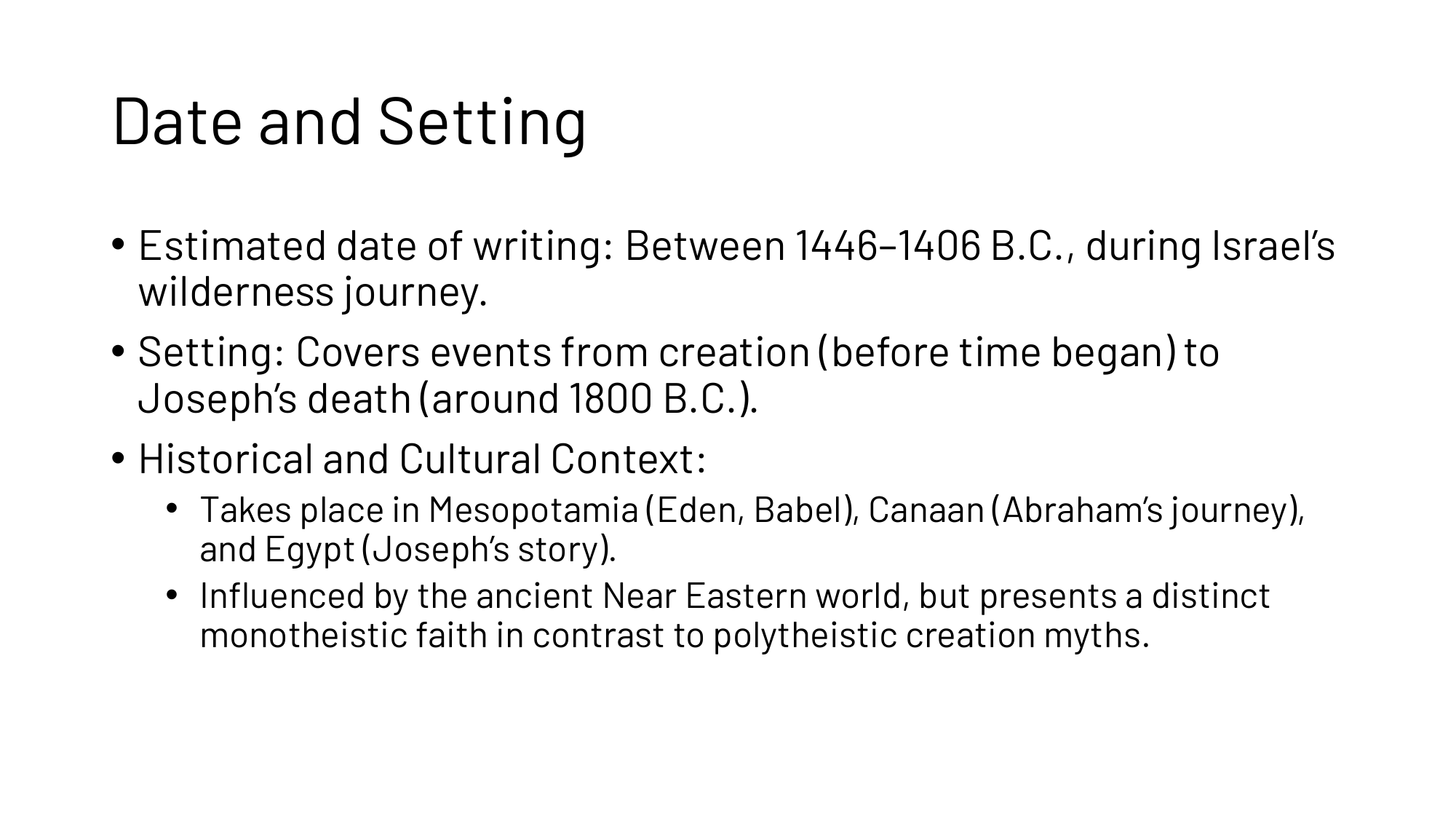

# Date and Setting
Estimated date of writing: Between 1446–1406 B.C., during Israel’s wilderness journey.
Setting: Covers events from creation (before time began) to Joseph’s death (around 1800 B.C.).
Historical and Cultural Context:
Takes place in Mesopotamia (Eden, Babel), Canaan (Abraham’s journey), and Egypt (Joseph’s story).
Influenced by the ancient Near Eastern world, but presents a distinct monotheistic faith in contrast to polytheistic creation myths.